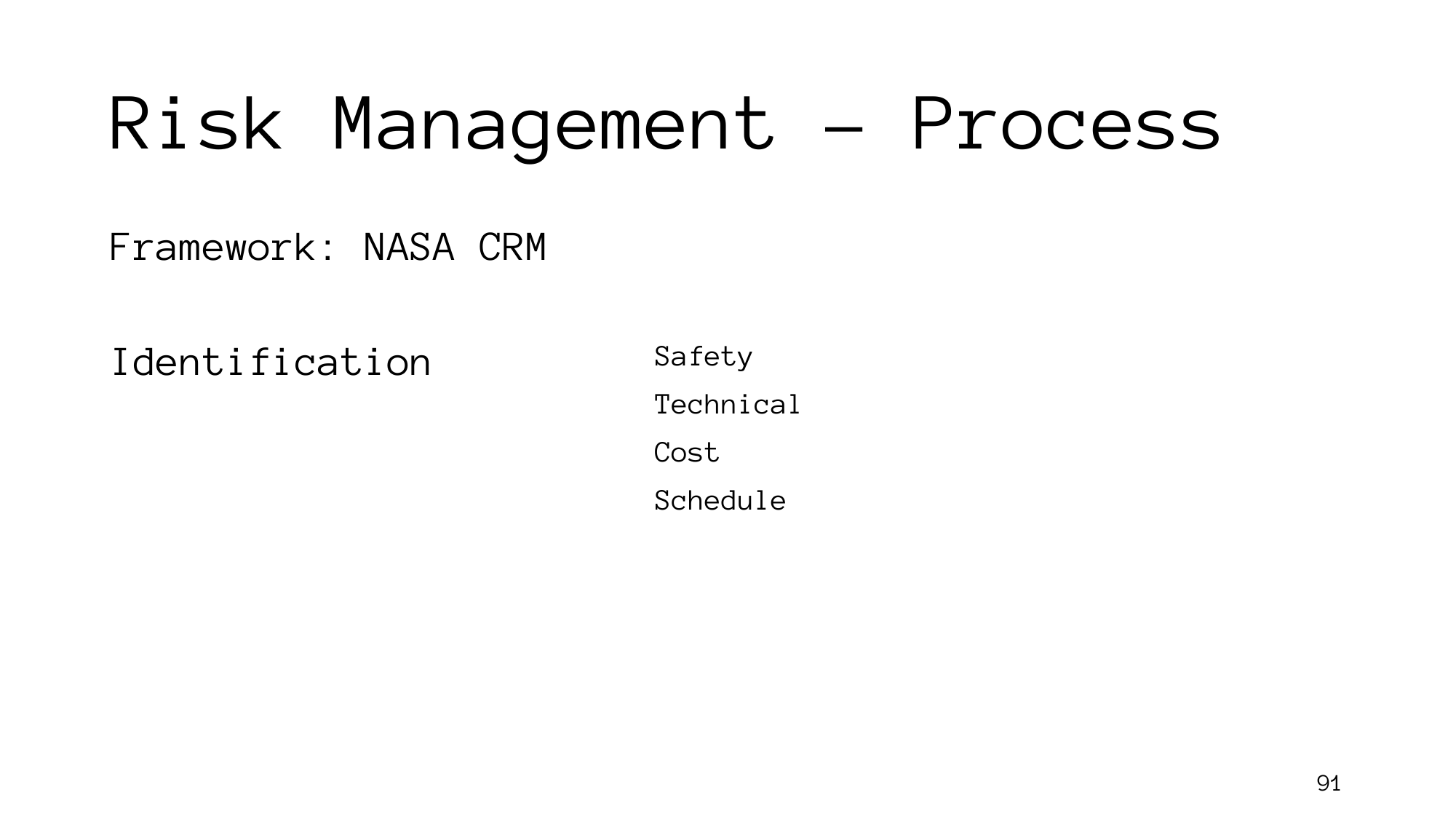

# Risk Management – Process
Framework: NASA CRM

Identification

Safety
Technical
Cost
Schedule
91